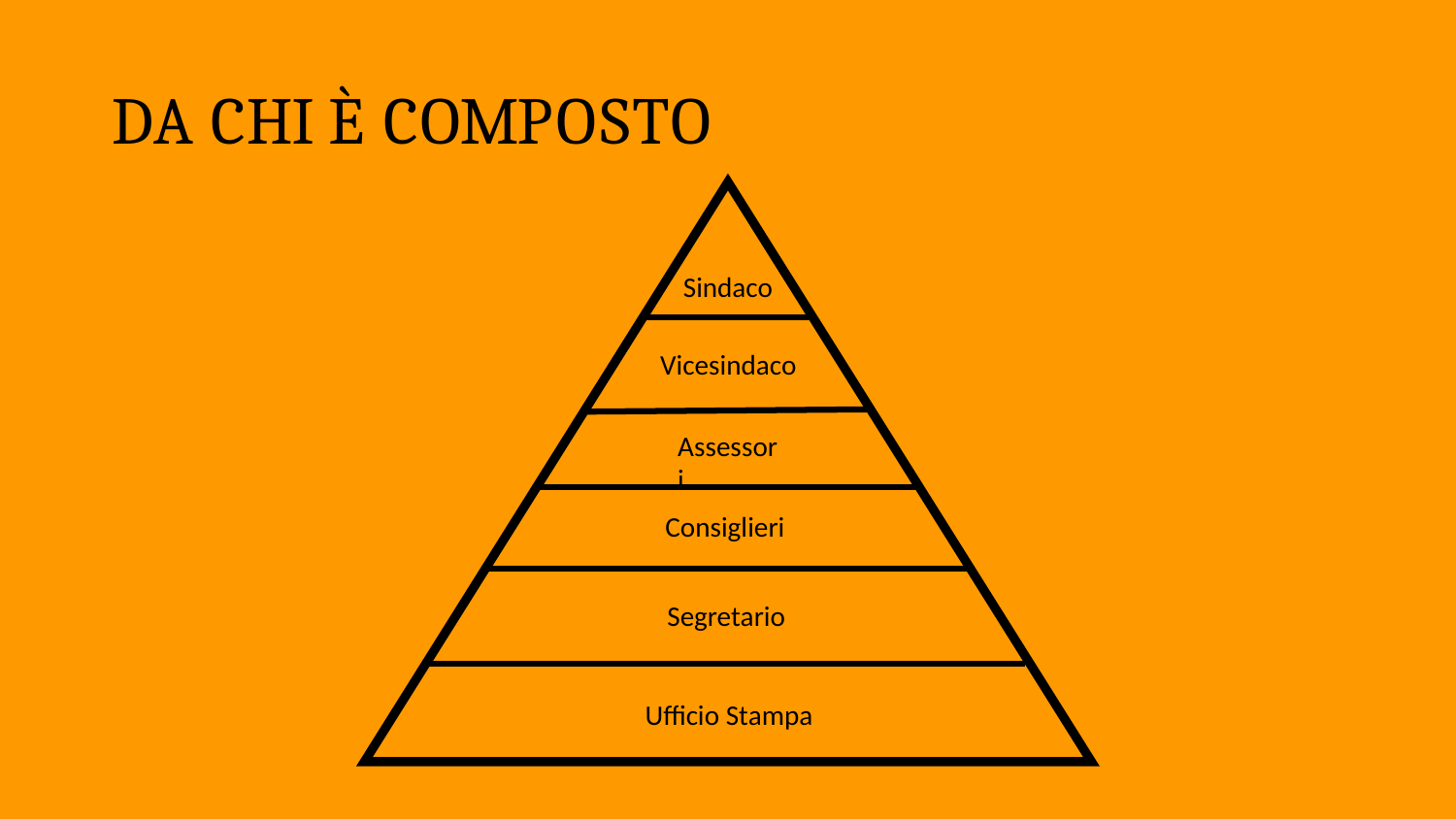

# DA CHI È COMPOSTO

Sindaco
Vicesindaco
Assessori
Consiglieri
Segretario
Ufficio Stampa